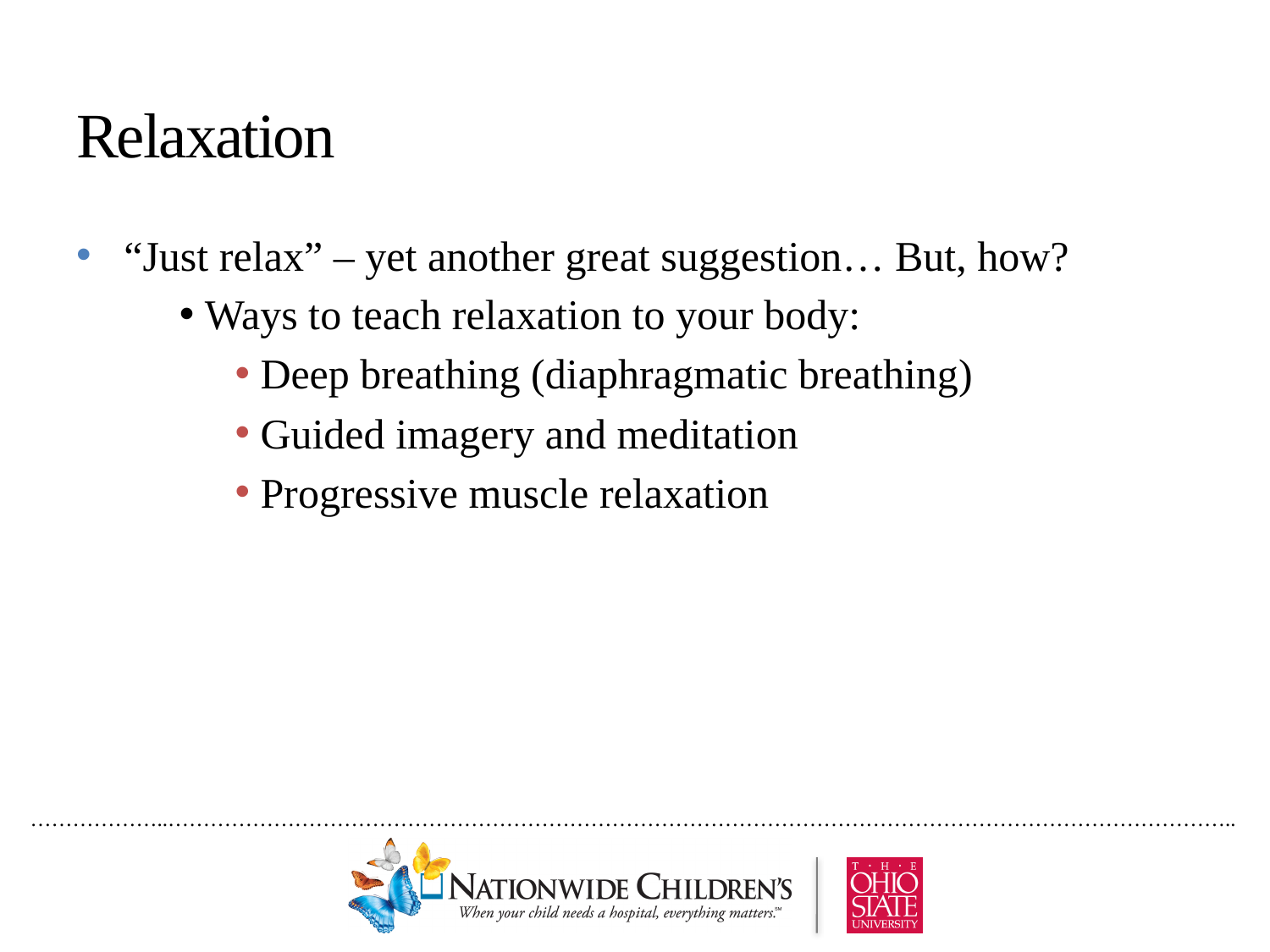

# Relaxation
“Just relax” – yet another great suggestion… But, how?
 Ways to teach relaxation to your body:
 Deep breathing (diaphragmatic breathing)
 Guided imagery and meditation
 Progressive muscle relaxation